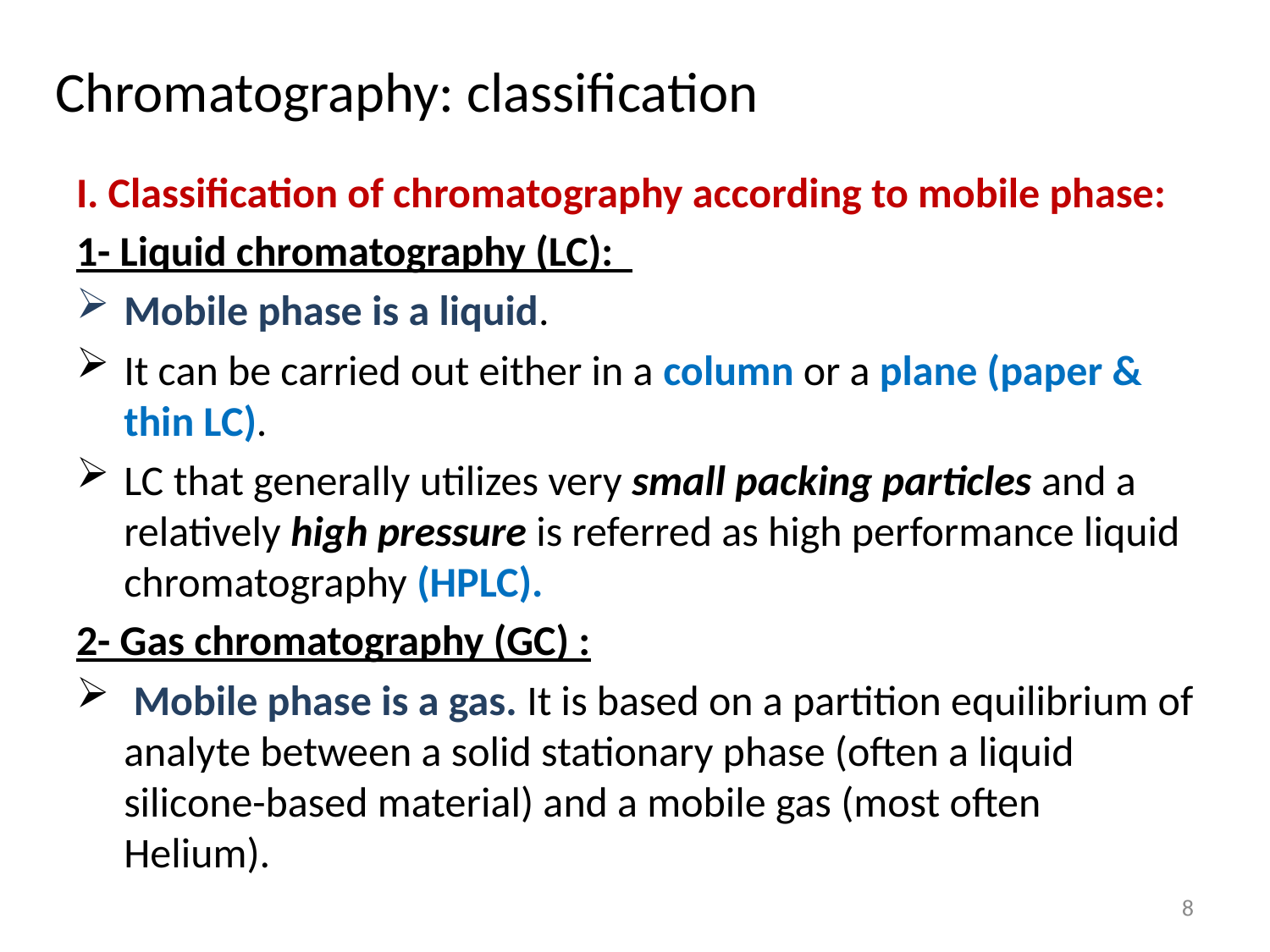

# Chromatography: classification
I. Classification of chromatography according to mobile phase:
1- Liquid chromatography (LC):
Mobile phase is a liquid.
It can be carried out either in a column or a plane (paper & thin LC).
LC that generally utilizes very small packing particles and a relatively high pressure is referred as high performance liquid chromatography (HPLC).
2- Gas chromatography (GC) :
 Mobile phase is a gas. It is based on a partition equilibrium of analyte between a solid stationary phase (often a liquid silicone-based material) and a mobile gas (most often Helium).
8